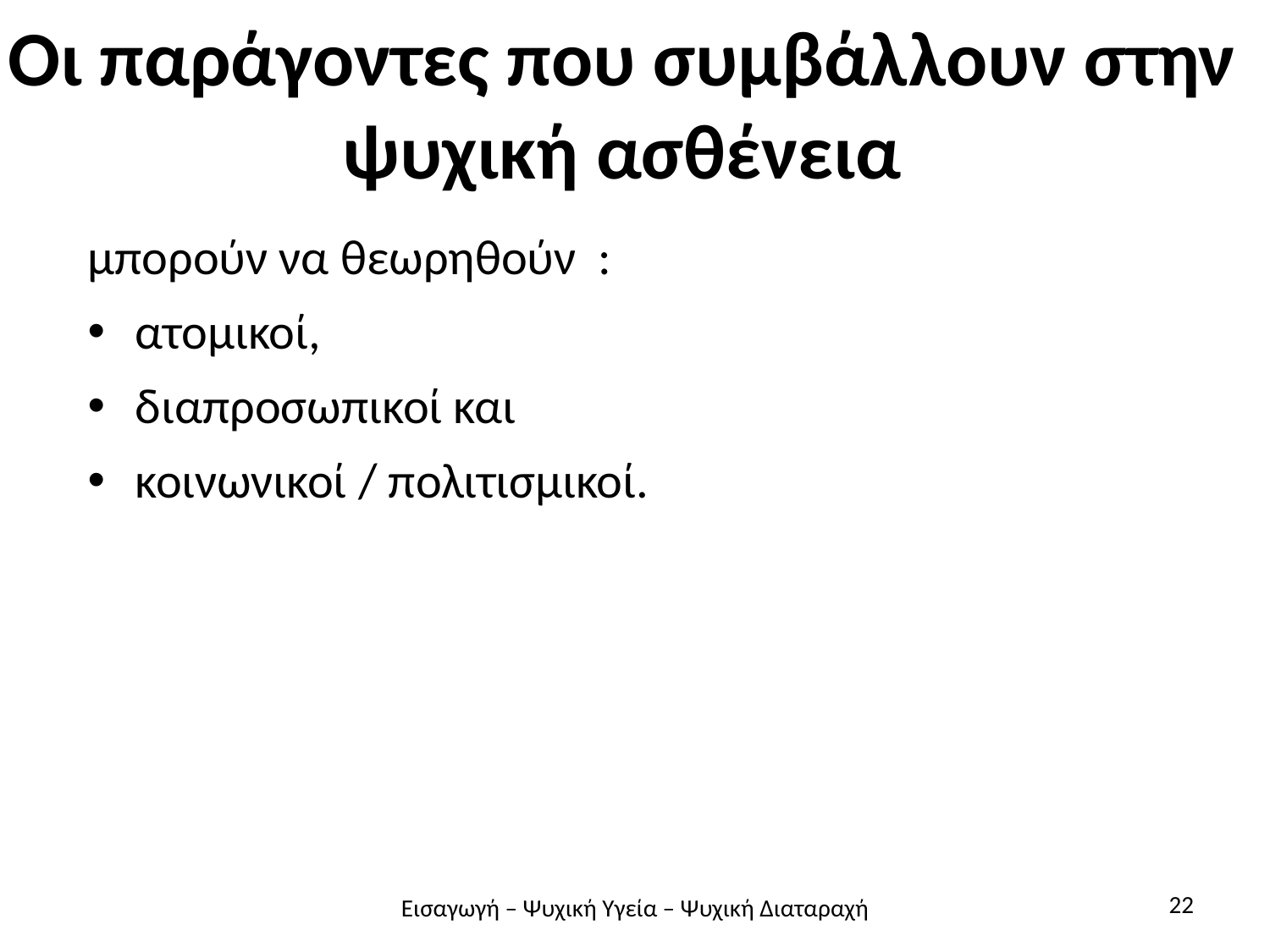

# Οι παράγοντες που συμβάλλουν στην ψυχική ασθένεια
μπορούν να θεωρηθούν  :
ατομικοί,
διαπροσωπικοί και
κοινωνικοί / πολιτισμικοί.
22
Εισαγωγή – Ψυχική Υγεία – Ψυχική Διαταραχή